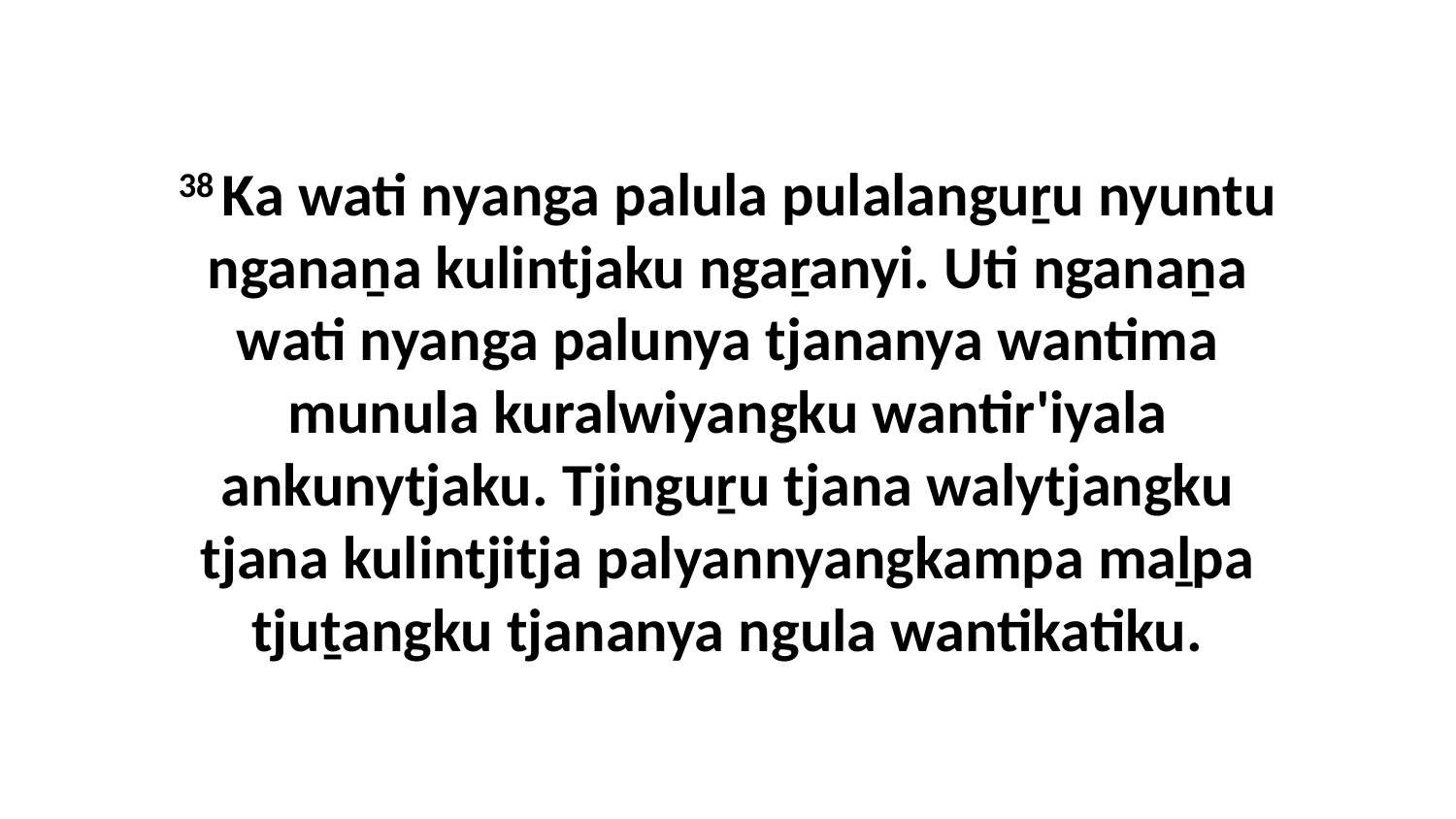

38 Ka wati nyanga palula pulalanguṟu nyuntu nganaṉa kulintjaku ngaṟanyi. Uti nganaṉa wati nyanga palunya tjananya wantima munula kuralwiyangku wantir'iyala ankunytjaku. Tjinguṟu tjana walytjangku tjana kulintjitja palyannyangkampa maḻpa tjuṯangku tjananya ngula wantikatiku.